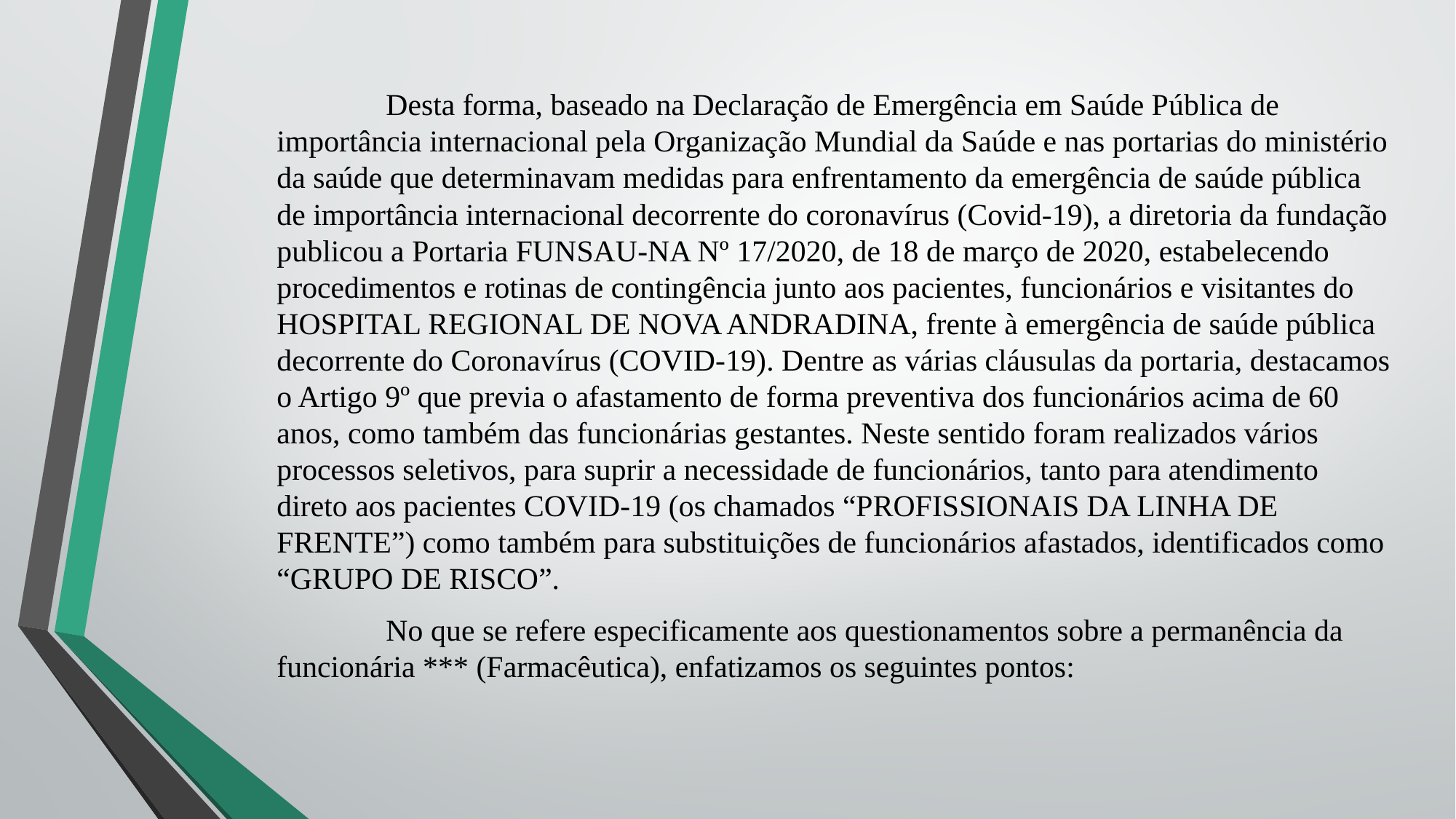

Desta forma, baseado na Declaração de Emergência em Saúde Pública de importância internacional pela Organização Mundial da Saúde e nas portarias do ministério da saúde que determinavam medidas para enfrentamento da emergência de saúde pública de importância internacional decorrente do coronavírus (Covid-19), a diretoria da fundação publicou a Portaria FUNSAU-NA Nº 17/2020, de 18 de março de 2020, estabelecendo procedimentos e rotinas de contingência junto aos pacientes, funcionários e visitantes do HOSPITAL REGIONAL DE NOVA ANDRADINA, frente à emergência de saúde pública decorrente do Coronavírus (COVID-19). Dentre as várias cláusulas da portaria, destacamos o Artigo 9º que previa o afastamento de forma preventiva dos funcionários acima de 60 anos, como também das funcionárias gestantes. Neste sentido foram realizados vários processos seletivos, para suprir a necessidade de funcionários, tanto para atendimento direto aos pacientes COVID-19 (os chamados “PROFISSIONAIS DA LINHA DE FRENTE”) como também para substituições de funcionários afastados, identificados como “GRUPO DE RISCO”.
	No que se refere especificamente aos questionamentos sobre a permanência da funcionária *** (Farmacêutica), enfatizamos os seguintes pontos: